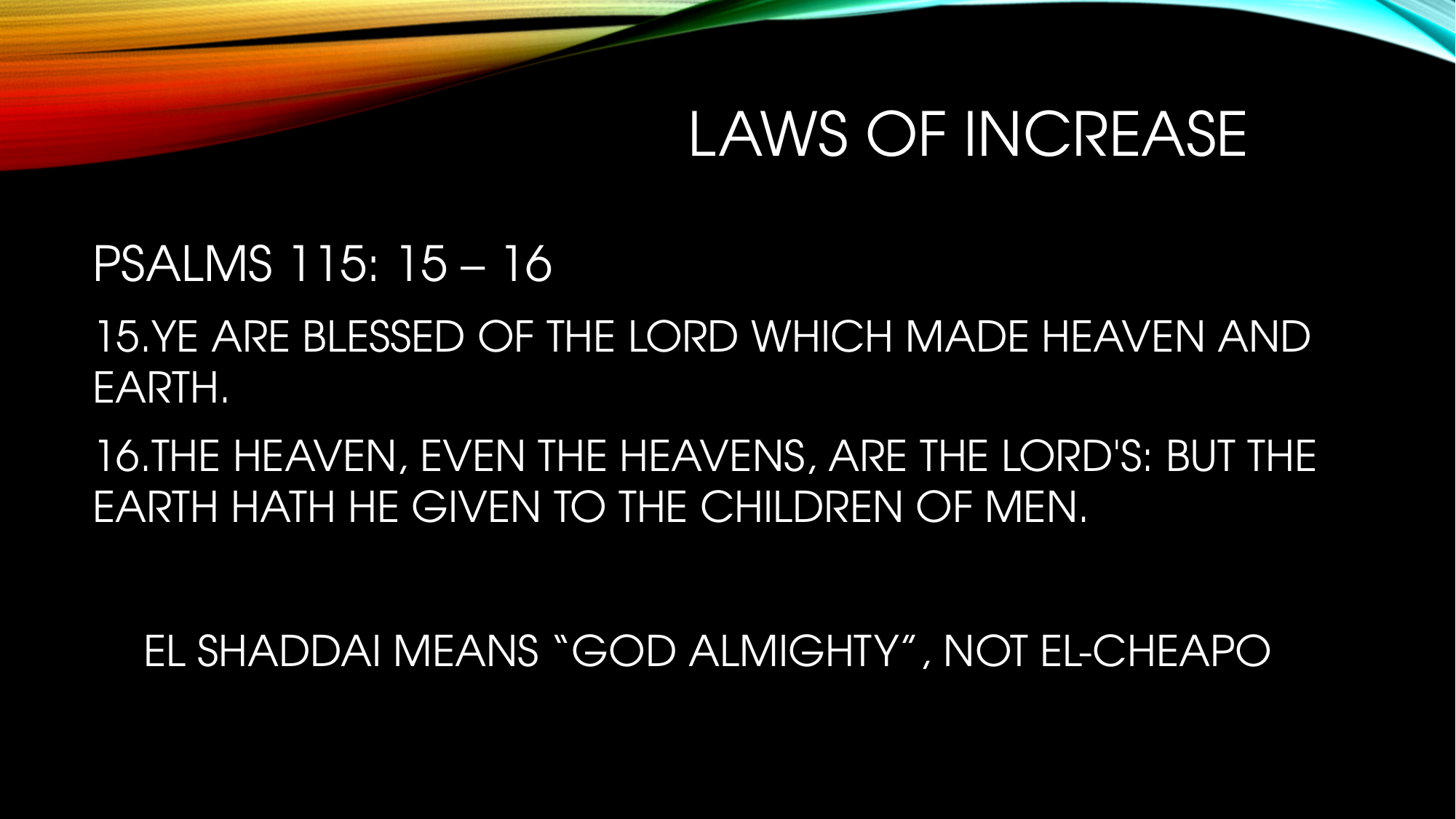

LAWS OF INCREASE
PSALMS 115: 15 – 16

YE ARE BLESSED OF THE LORD WHICH MADE HEAVEN AND EARTH.

THE HEAVEN, EVEN THE HEAVENS, ARE THE LORD'S: BUT THE EARTH HATH HE GIVEN TO THE CHILDREN OF MEN.
EL SHADDAI MEANS “GOD ALMIGHTY”, NOT EL-CHEAPO